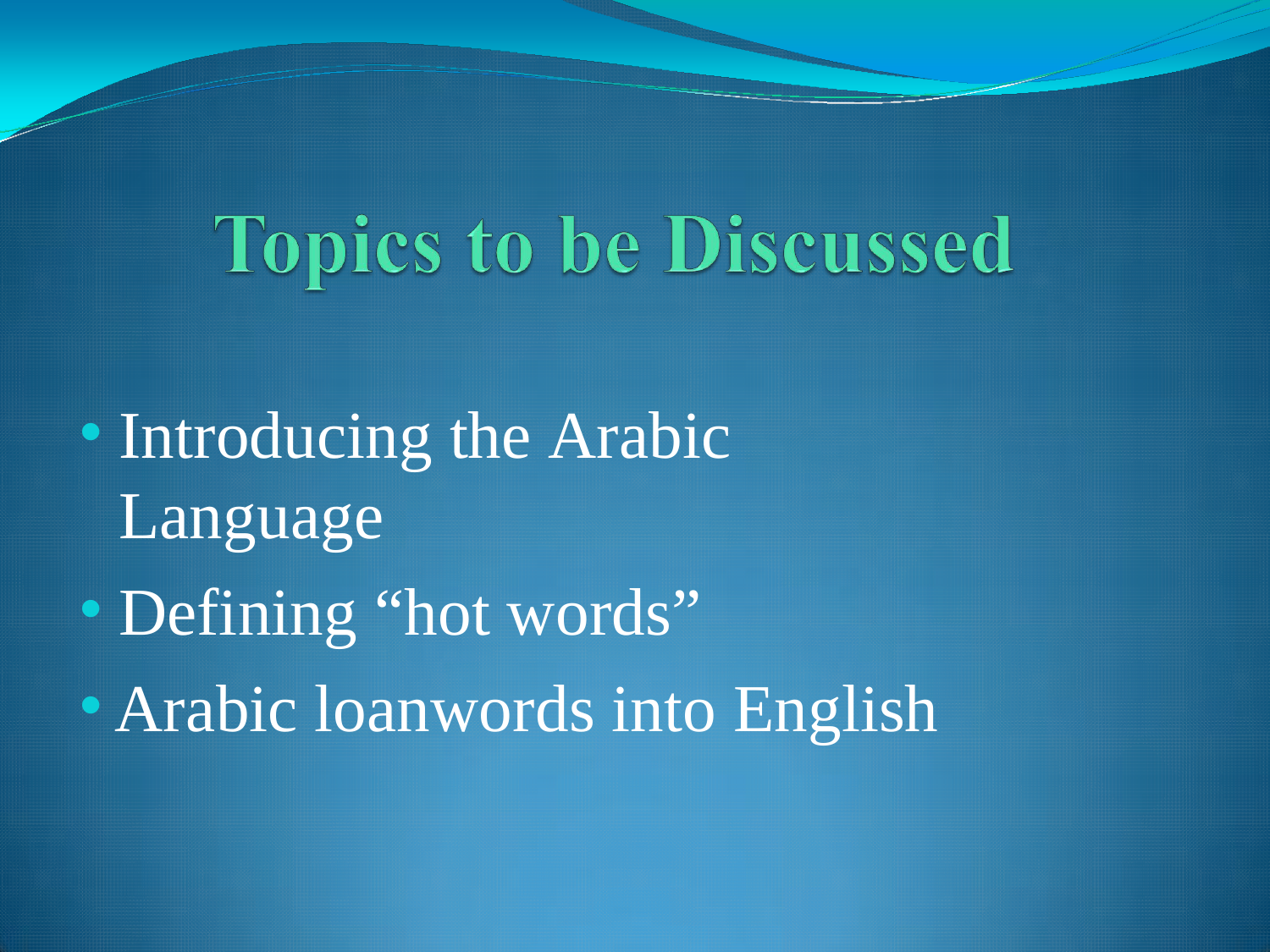

Introducing the Arabic Language
Defining “hot words”
Arabic loanwords into English